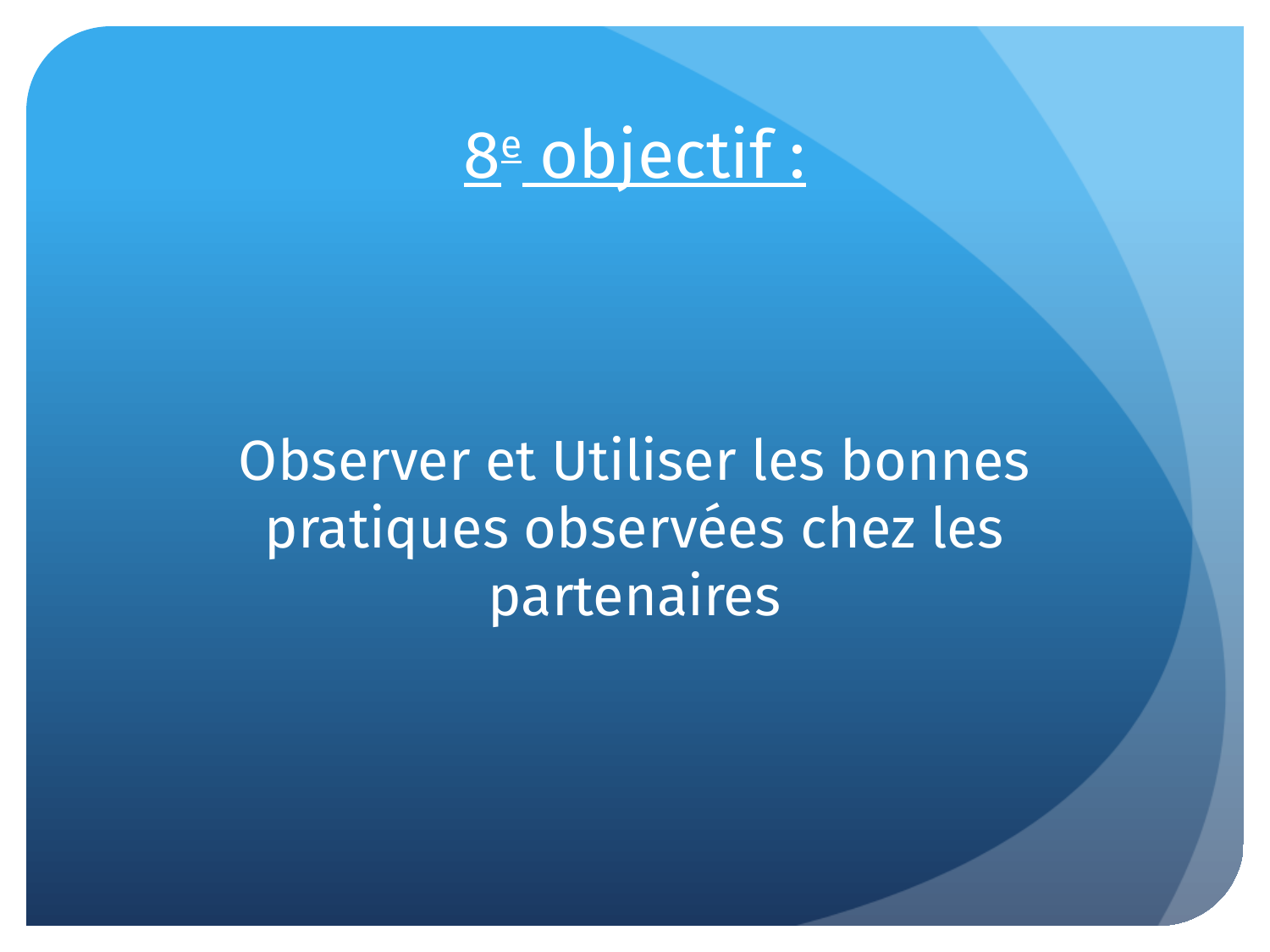

# 8e objectif :

Observer et Utiliser les bonnes pratiques observées chez les partenaires